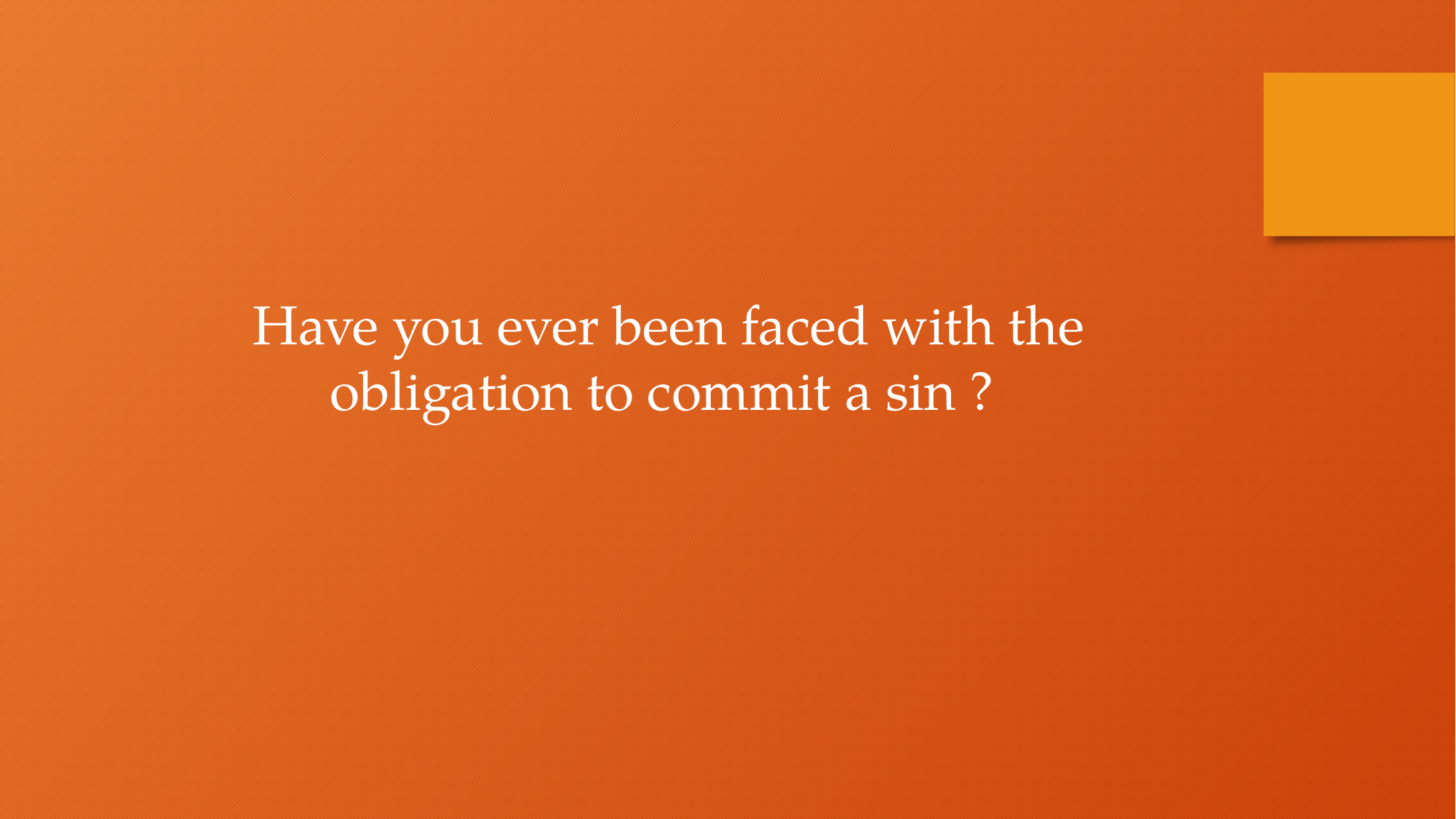

Have you ever been faced with the obligation to commit a sin ?